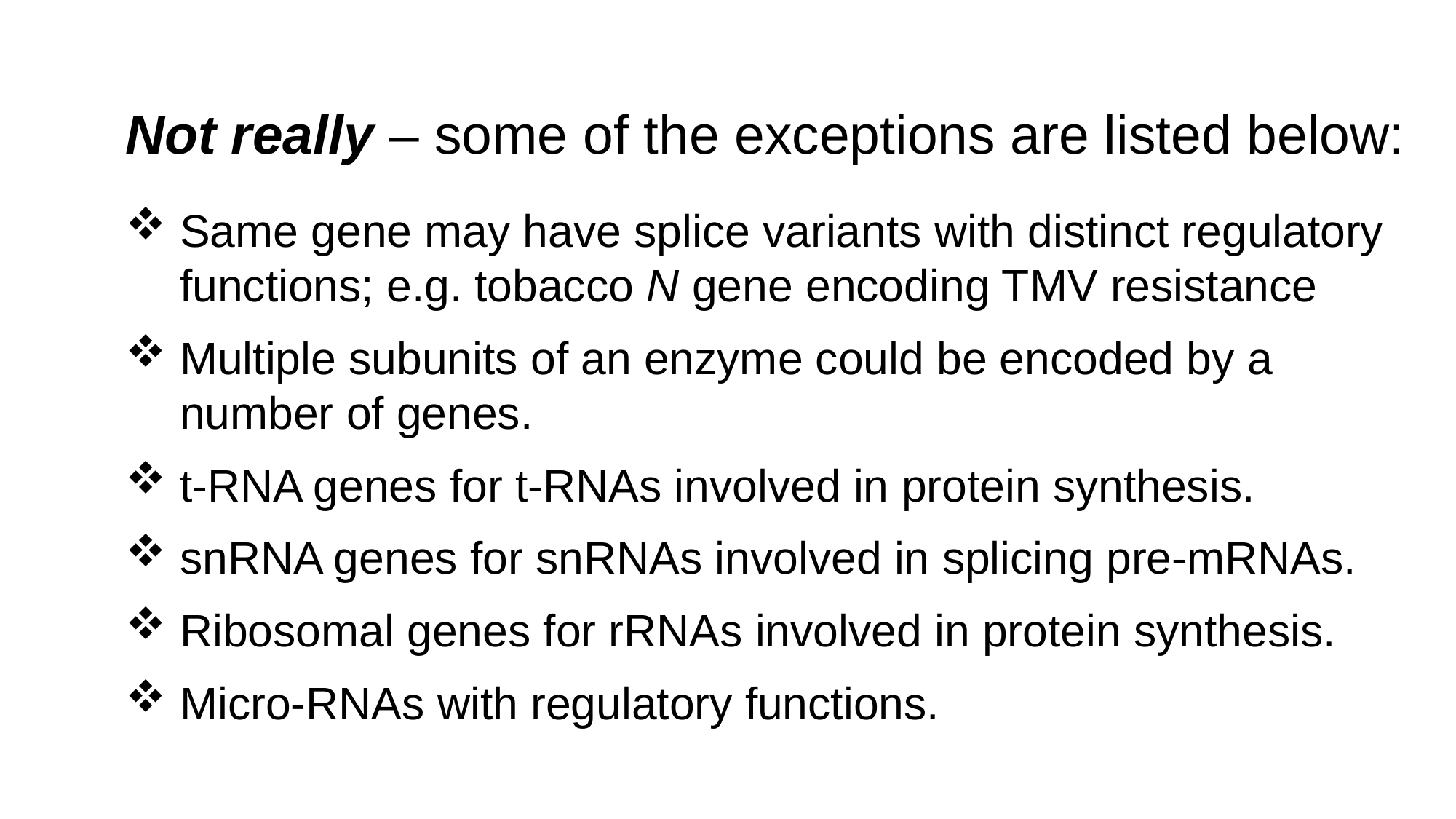

Not really – some of the exceptions are listed below:
Same gene may have splice variants with distinct regulatory functions; e.g. tobacco N gene encoding TMV resistance
Multiple subunits of an enzyme could be encoded by a number of genes.
t-RNA genes for t-RNAs involved in protein synthesis.
snRNA genes for snRNAs involved in splicing pre-mRNAs.
Ribosomal genes for rRNAs involved in protein synthesis.
Micro-RNAs with regulatory functions.